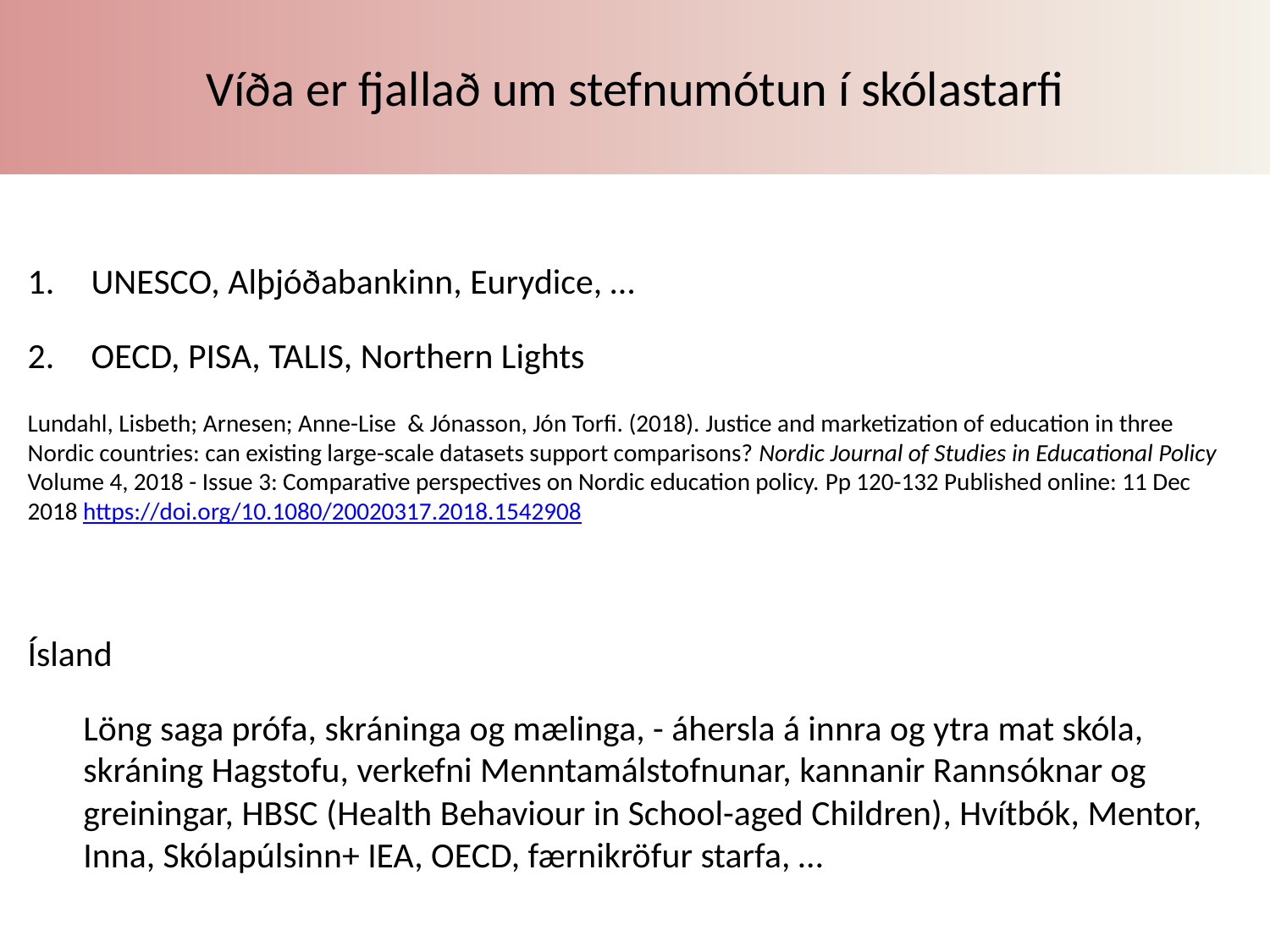

Víða er fjallað um stefnumótun í skólastarfi

UNESCO, Alþjóðabankinn, Eurydice, …
OECD, PISA, TALIS, Northern Lights
Lundahl, Lisbeth; Arnesen; Anne-Lise  & Jónasson, Jón Torfi. (2018). Justice and marketization of education in three Nordic countries: can existing large-scale datasets support comparisons? Nordic Journal of Studies in Educational Policy Volume 4, 2018 - Issue 3: Comparative perspectives on Nordic education policy. Pp 120-132 Published online: 11 Dec 2018 https://doi.org/10.1080/20020317.2018.1542908

Ísland
Löng saga prófa, skráninga og mælinga, - áhersla á innra og ytra mat skóla, skráning Hagstofu, verkefni Menntamálstofnunar, kannanir Rannsóknar og greiningar, HBSC (Health Behaviour in School-aged Children), Hvítbók, Mentor, Inna, Skólapúlsinn+ IEA, OECD, færnikröfur starfa, …
JTJ 27.2.2019  Um leiðsagnargildi gagna
10